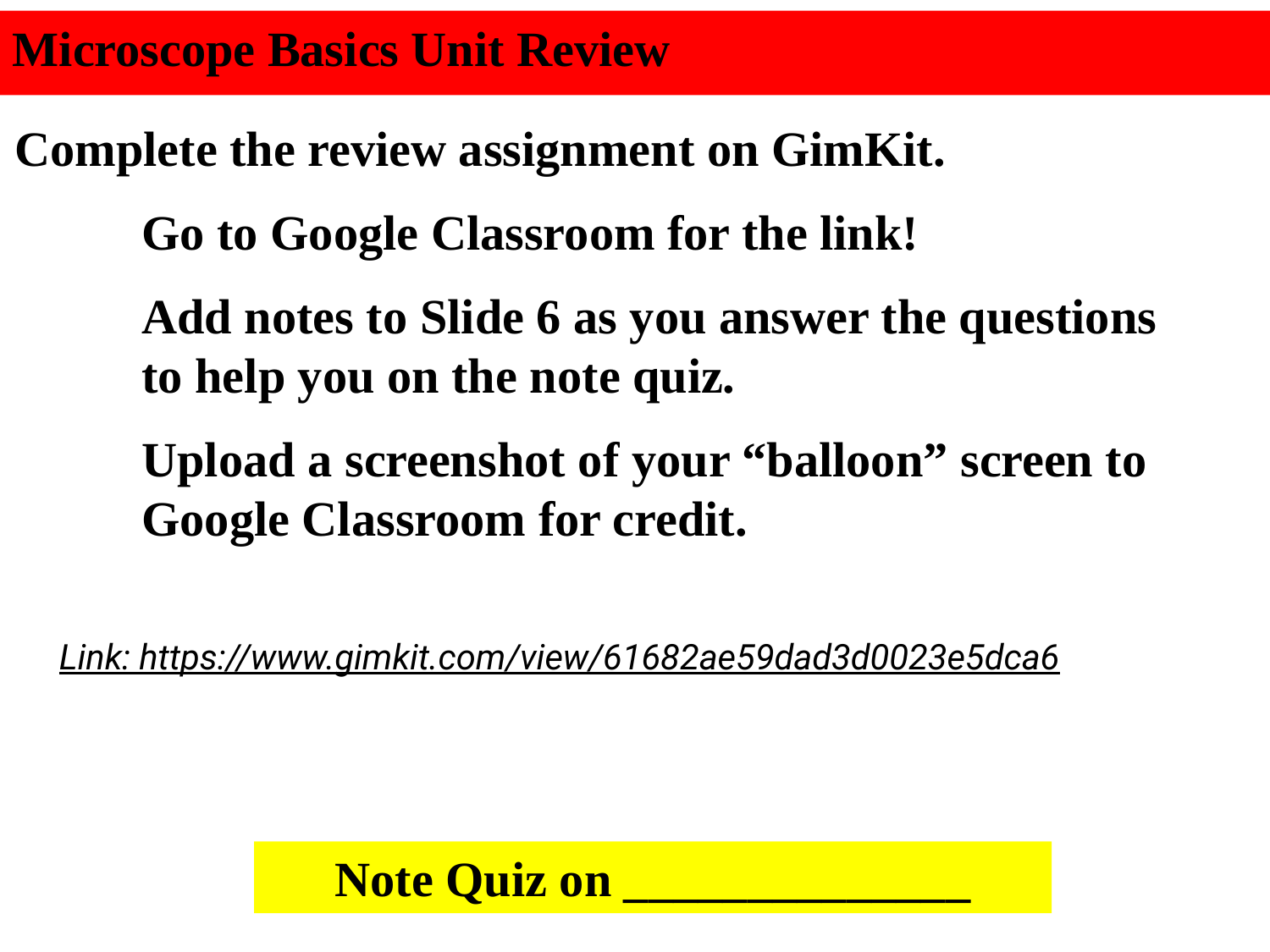

Microscope Basics Unit Review
Complete the review assignment on GimKit.
	Go to Google Classroom for the link!
	Add notes to Slide 6 as you answer the questions 	to help you on the note quiz.
	Upload a screenshot of your “balloon” screen to 	Google Classroom for credit.

Link: https://www.gimkit.com/view/61682ae59dad3d0023e5dca6
Note Quiz on ______________